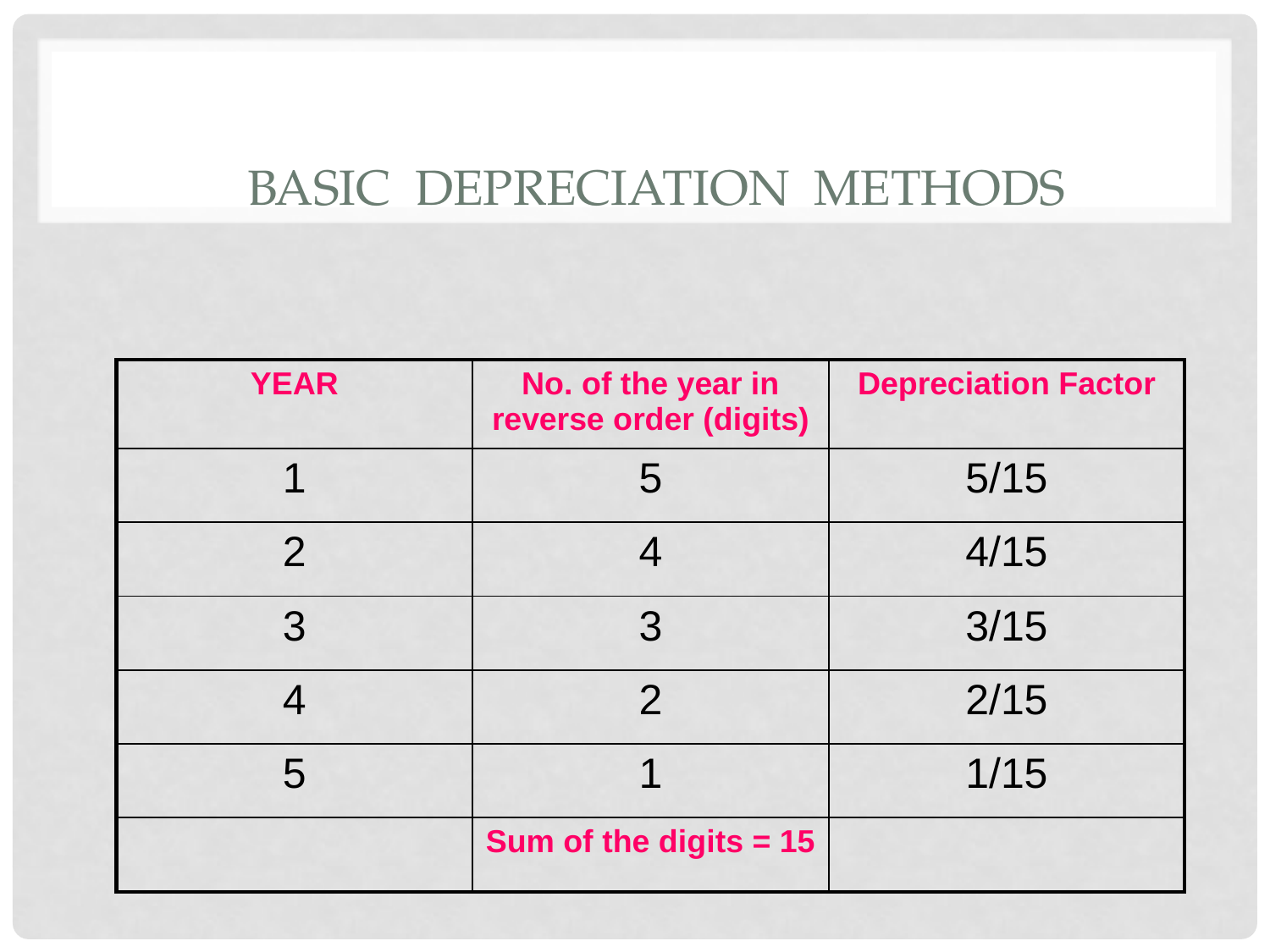

# BASIC  DEPRECIATION  METHODS
| YEAR | No. of the year in reverse order (digits) | Depreciation Factor |
| --- | --- | --- |
| 1 | 5 | 5/15 |
| 2 | 4 | 4/15 |
| 3 | 3 | 3/15 |
| 4 | 2 | 2/15 |
| 5 | 1 | 1/15 |
|  | Sum of the digits = 15 |  |